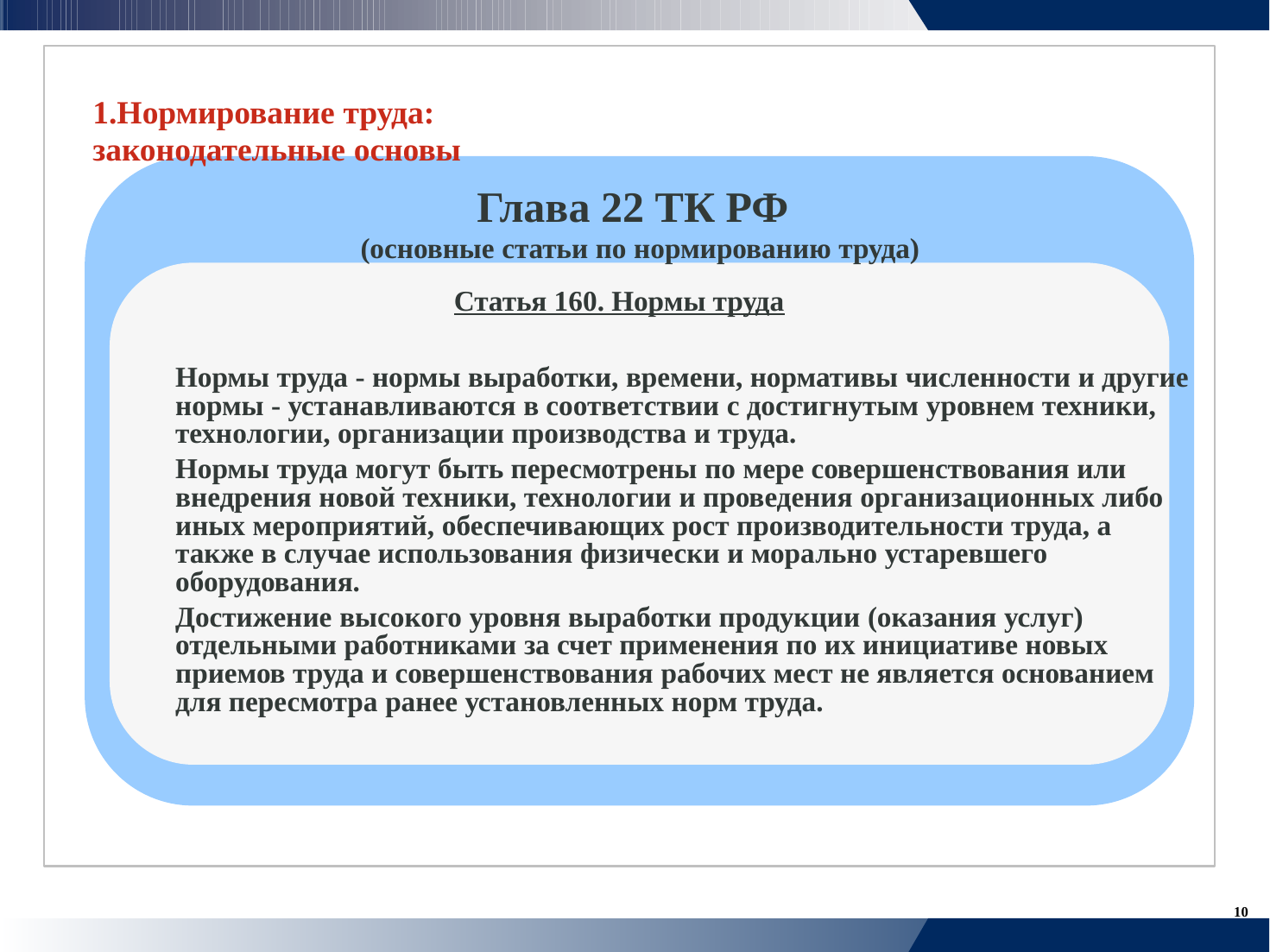

1.Нормирование труда:
законодательные основы
				Глава 22 ТК РФ
		(основные статьи по нормированию труда)

			Статья 160. Нормы труда

	Нормы труда - нормы выработки, времени, нормативы численности и другие
	нормы - устанавливаются в соответствии с достигнутым уровнем техники,
	технологии, организации производства и труда.
	Нормы труда могут быть пересмотрены по мере совершенствования или
	внедрения новой техники, технологии и проведения организационных либо
	иных мероприятий, обеспечивающих рост производительности труда, а
	также в случае использования физически и морально устаревшего
	оборудования.
	Достижение высокого уровня выработки продукции (оказания услуг)
	отдельными работниками за счет применения по их инициативе новых
	приемов труда и совершенствования рабочих мест не является основанием
	для пересмотра ранее установленных норм труда.

10